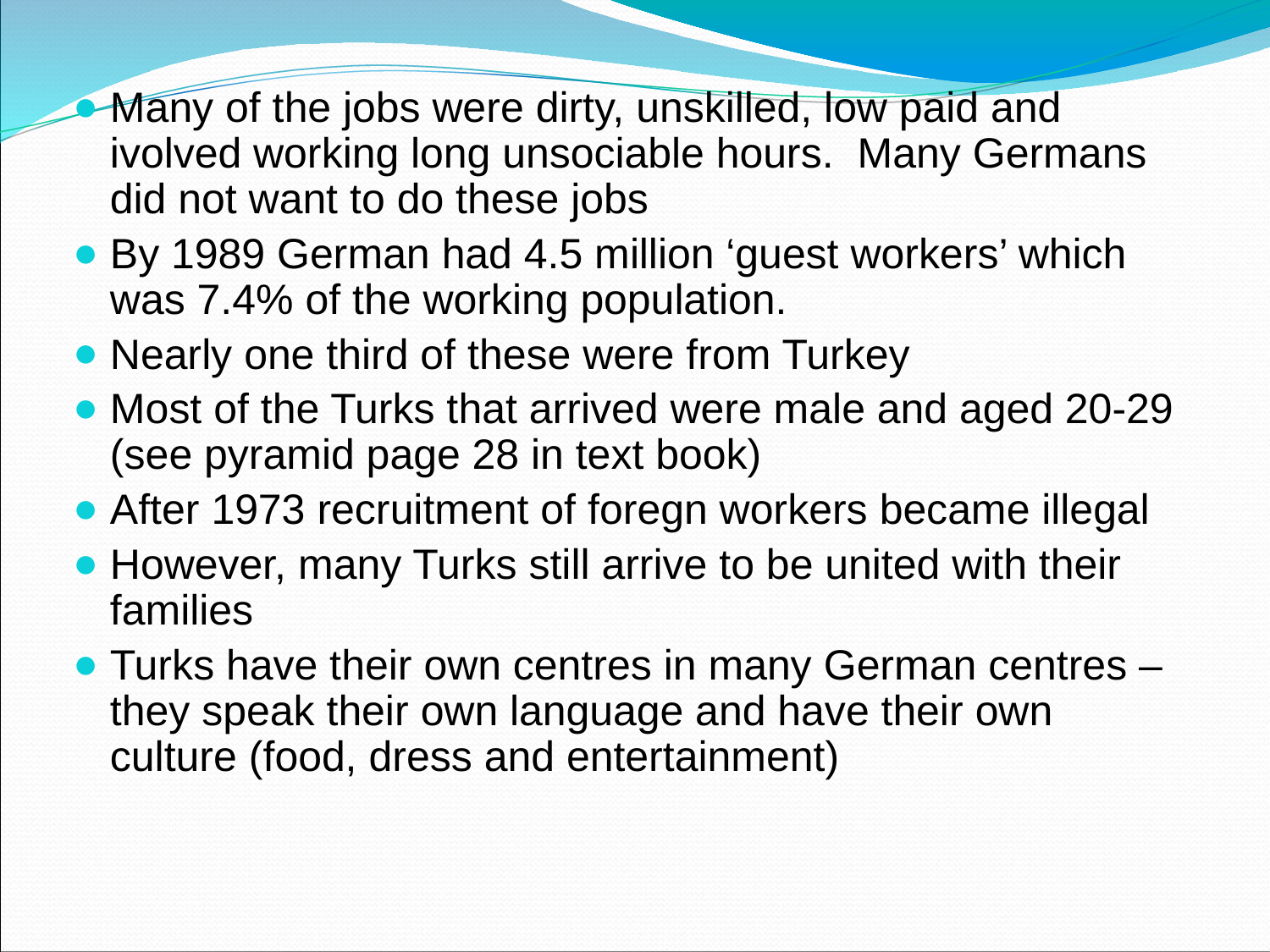

Many of the jobs were dirty, unskilled, low paid and ivolved working long unsociable hours.  Many Germans did not want to do these jobs
By 1989 German had 4.5 million ‘guest workers’ which was 7.4% of the working population.
Nearly one third of these were from Turkey
Most of the Turks that arrived were male and aged 20-29 (see pyramid page 28 in text book)
After 1973 recruitment of foregn workers became illegal
However, many Turks still arrive to be united with their families
Turks have their own centres in many German centres – they speak their own language and have their own culture (food, dress and entertainment)